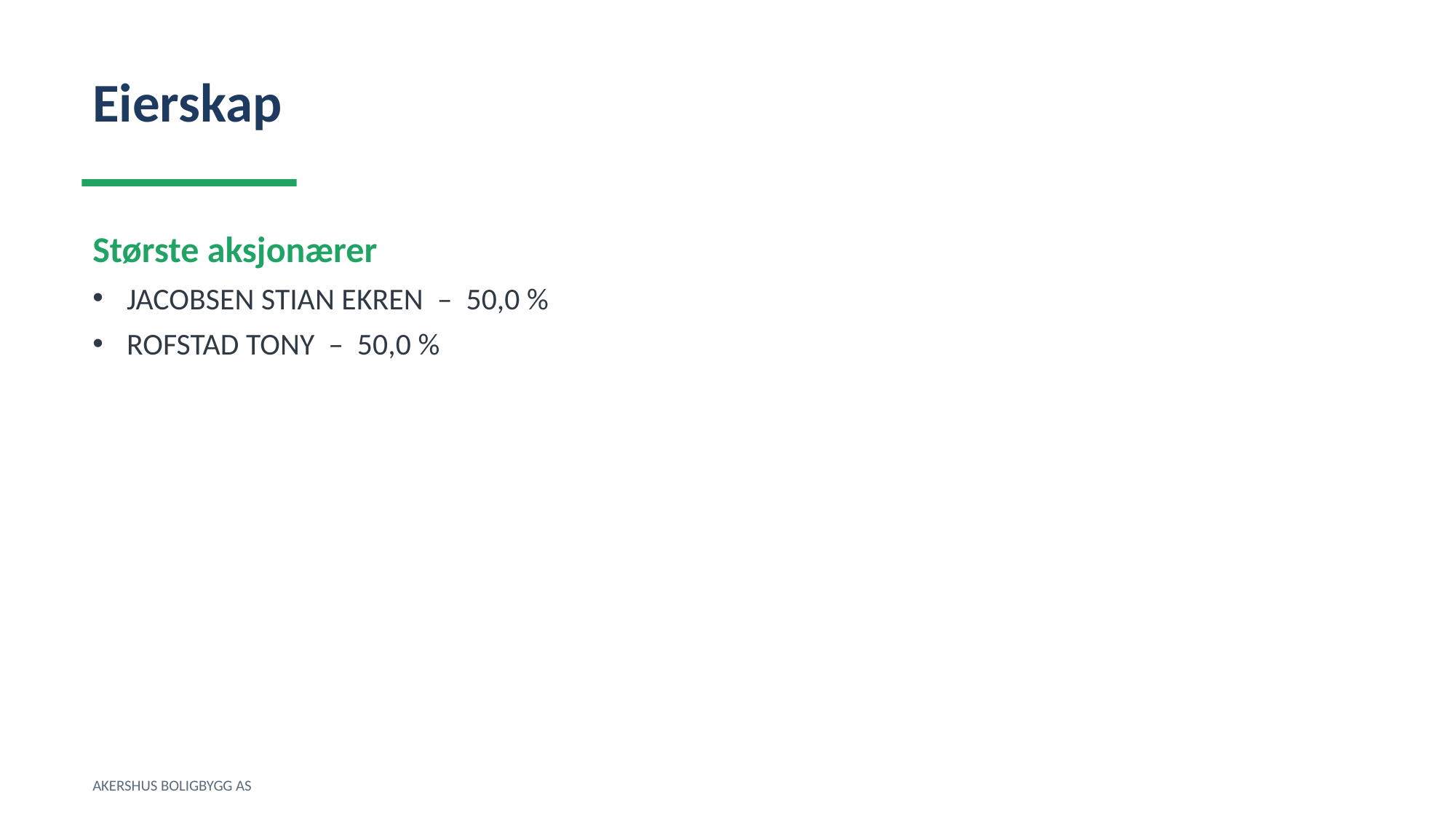

Eierskap

Største aksjonærer
JACOBSEN STIAN EKREN  –  50,0 %
ROFSTAD TONY  –  50,0 %
AKERSHUS BOLIGBYGG AS